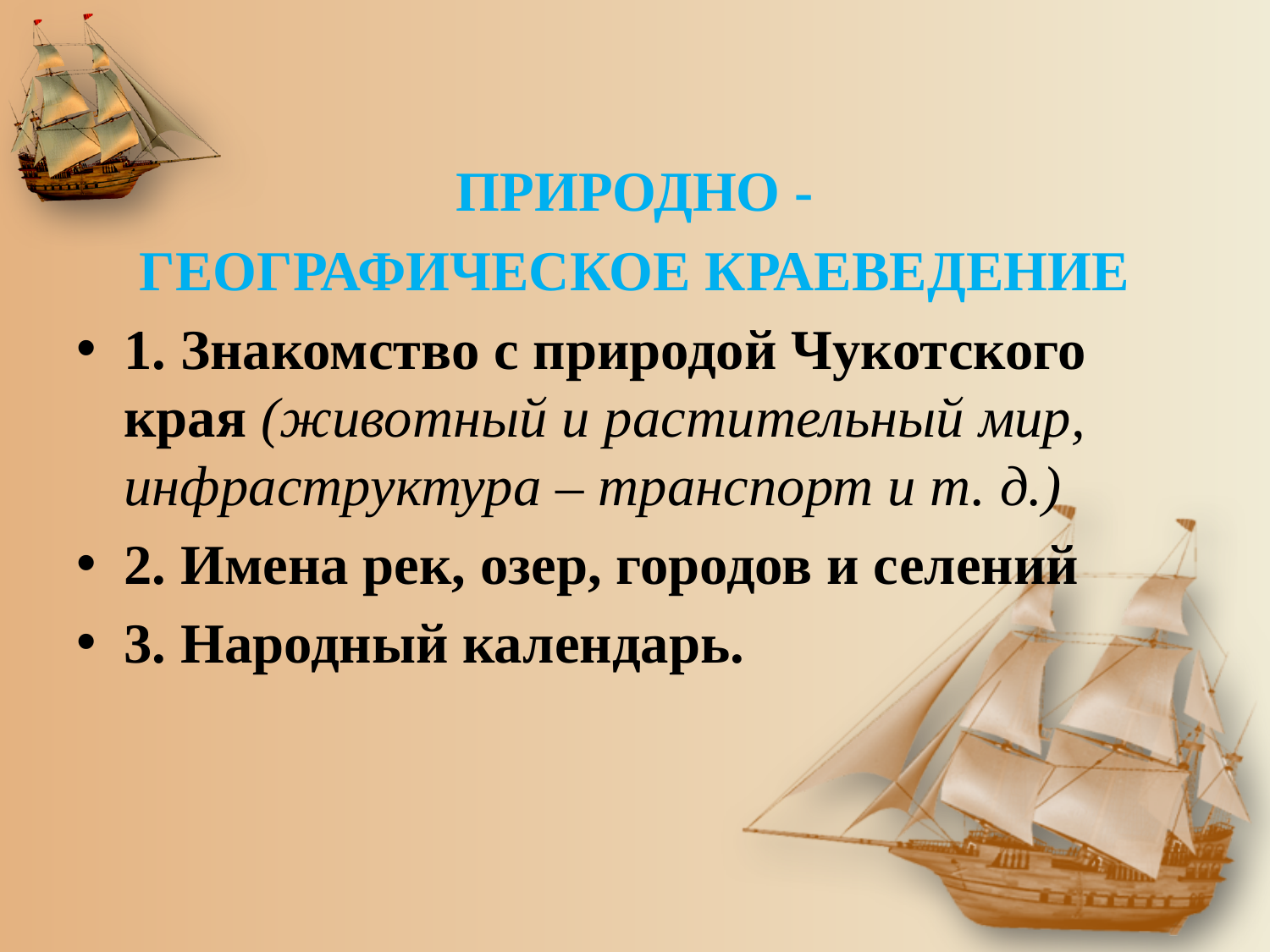

ПРИРОДНО -
ГЕОГРАФИЧЕСКОЕ КРАЕВЕДЕНИЕ
1. Знакомство с природой Чукотского края (животный и растительный мир, инфраструктура – транспорт и т. д.)
2. Имена рек, озер, городов и селений
3. Народный календарь.